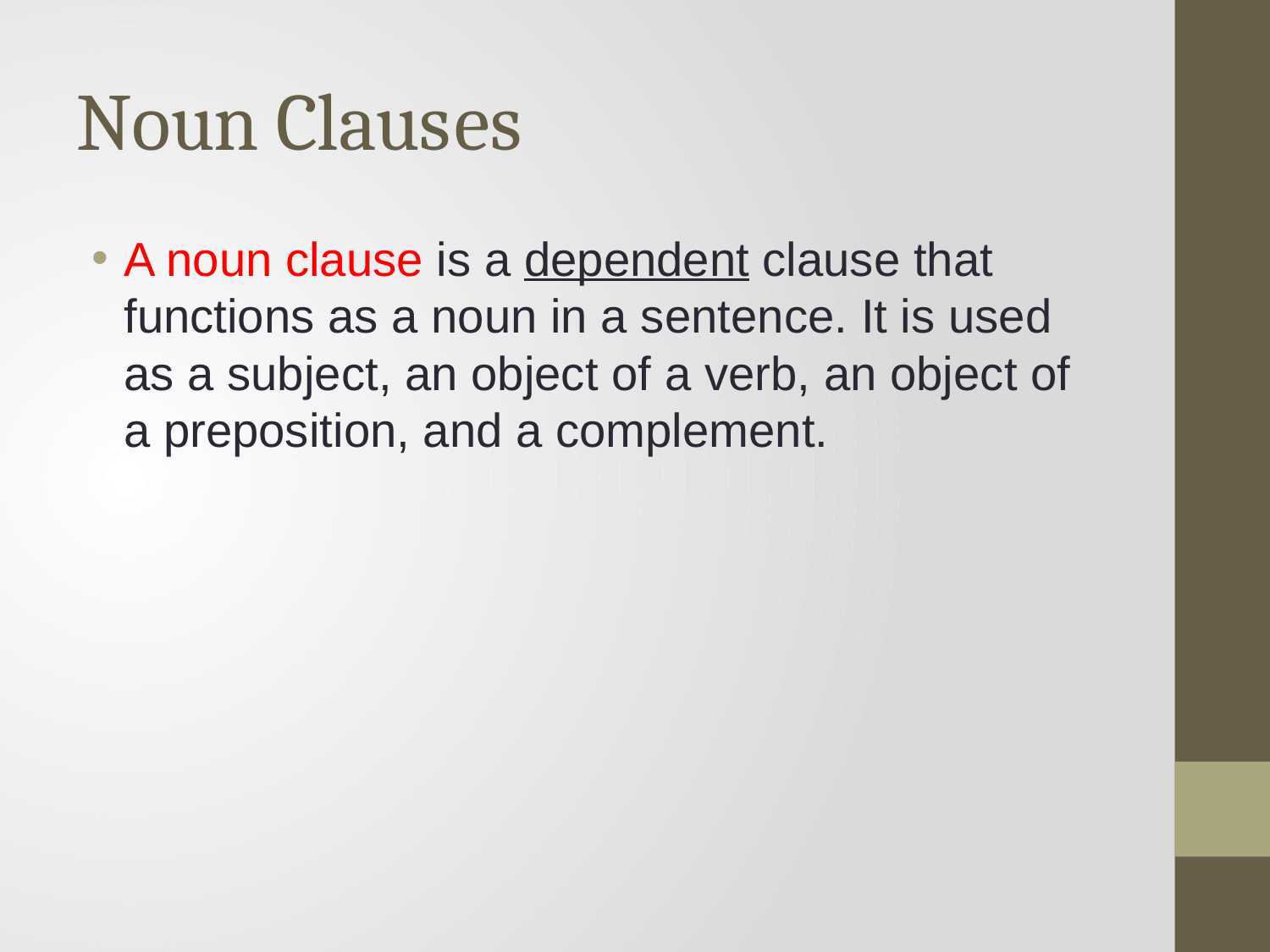

# Noun Clauses
A noun clause is a dependent clause that functions as a noun in a sentence. It is used as a subject, an object of a verb, an object of a preposition, and a complement.